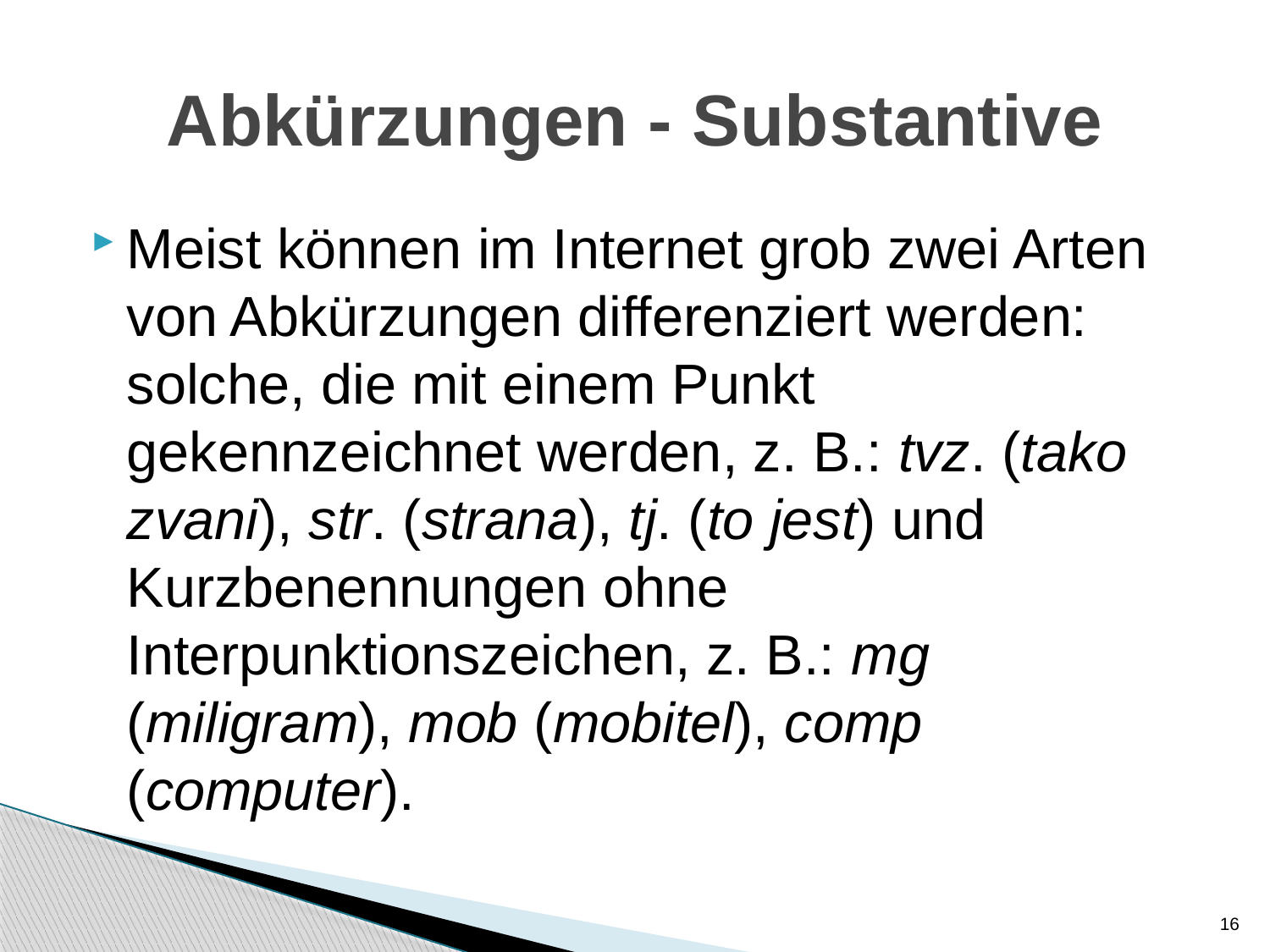

# Abkürzungen - Substantive
Meist können im Internet grob zwei Arten von Abkürzungen differenziert werden: solche, die mit einem Punkt gekennzeichnet werden, z. B.: tvz. (tako zvani), str. (strana), tj. (to jest) und Kurzbenennungen ohne Interpunktionszeichen, z. B.: mg (miligram), mob (mobitel), comp (computer).
16